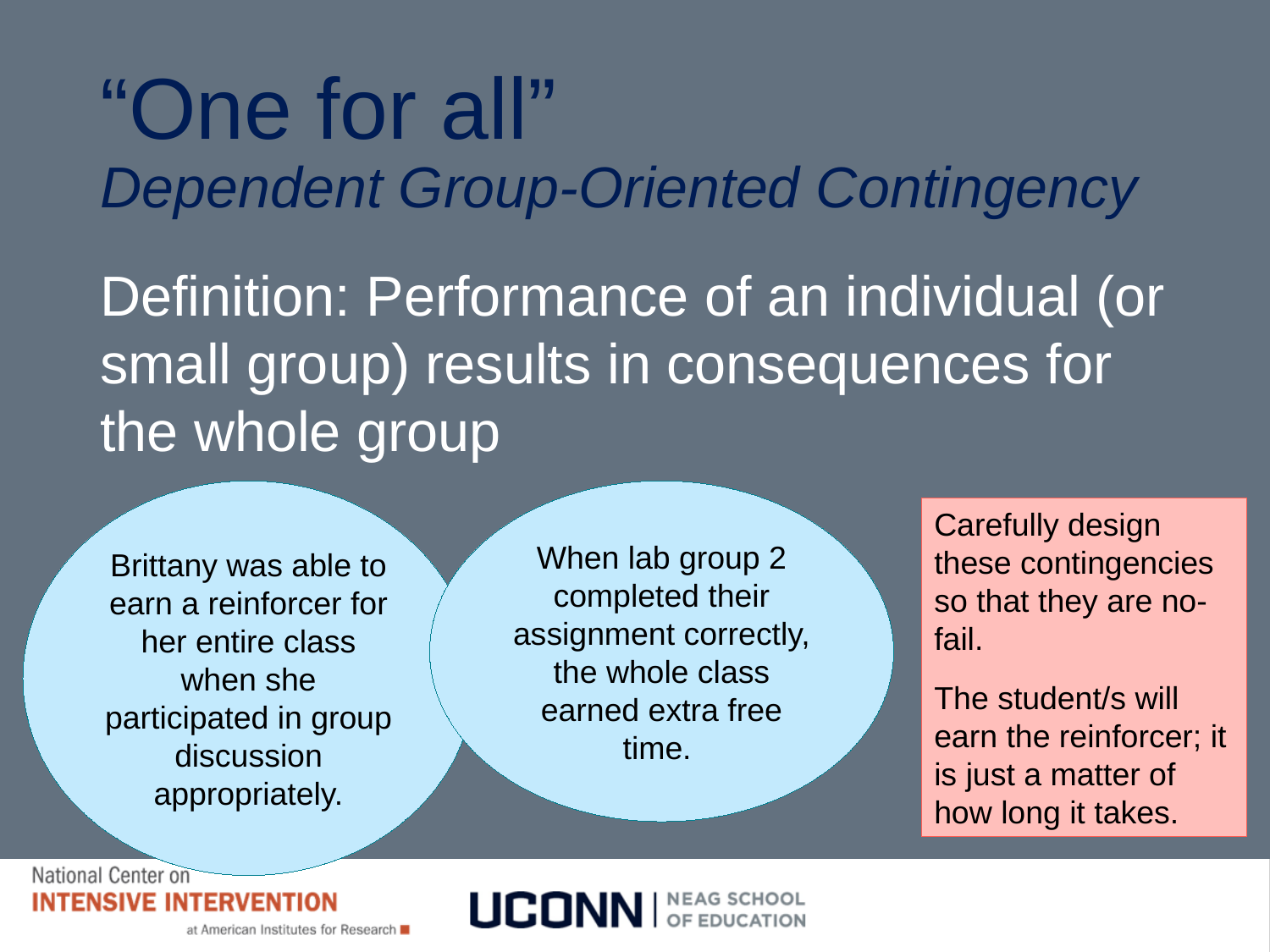

# “One for all” Dependent Group-Oriented Contingency
Definition: Performance of an individual (or small group) results in consequences for the whole group

When lab group 2 completed their assignment correctly, the whole class earned extra free time.
Brittany was able to earn a reinforcer for her entire class when she participated in group discussion appropriately.
Carefully design these contingencies so that they are no-fail.

The student/s will earn the reinforcer; it is just a matter of how long it takes.